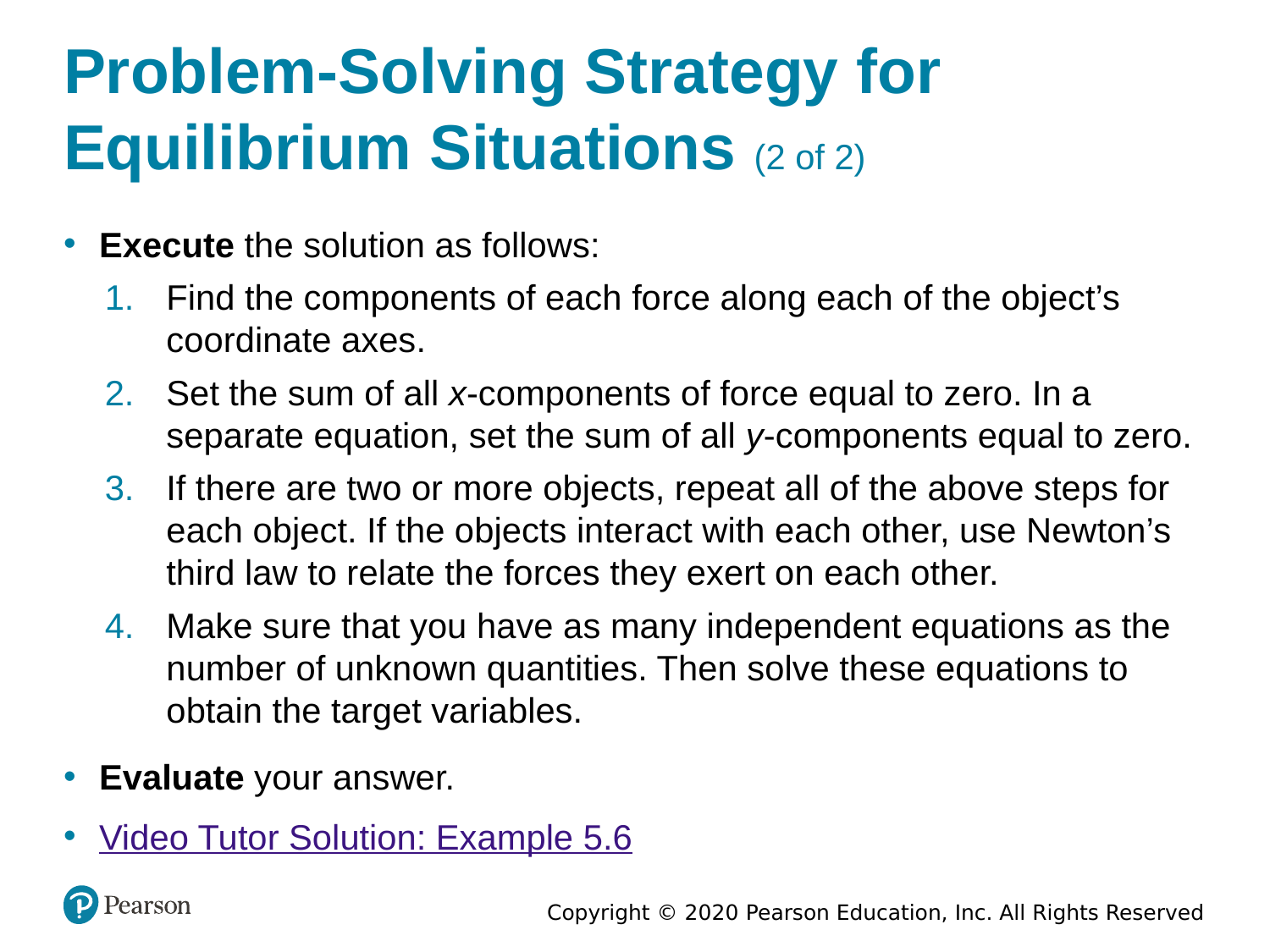

# Problem-Solving Strategy for Equilibrium Situations (2 of 2)
Execute the solution as follows:
Find the components of each force along each of the object’s coordinate axes.
Set the sum of all x-components of force equal to zero. In a separate equation, set the sum of all y-components equal to zero.
If there are two or more objects, repeat all of the above steps for each object. If the objects interact with each other, use Newton’s third law to relate the forces they exert on each other.
Make sure that you have as many independent equations as the number of unknown quantities. Then solve these equations to obtain the target variables.
Evaluate your answer.
Video Tutor Solution: Example 5.6